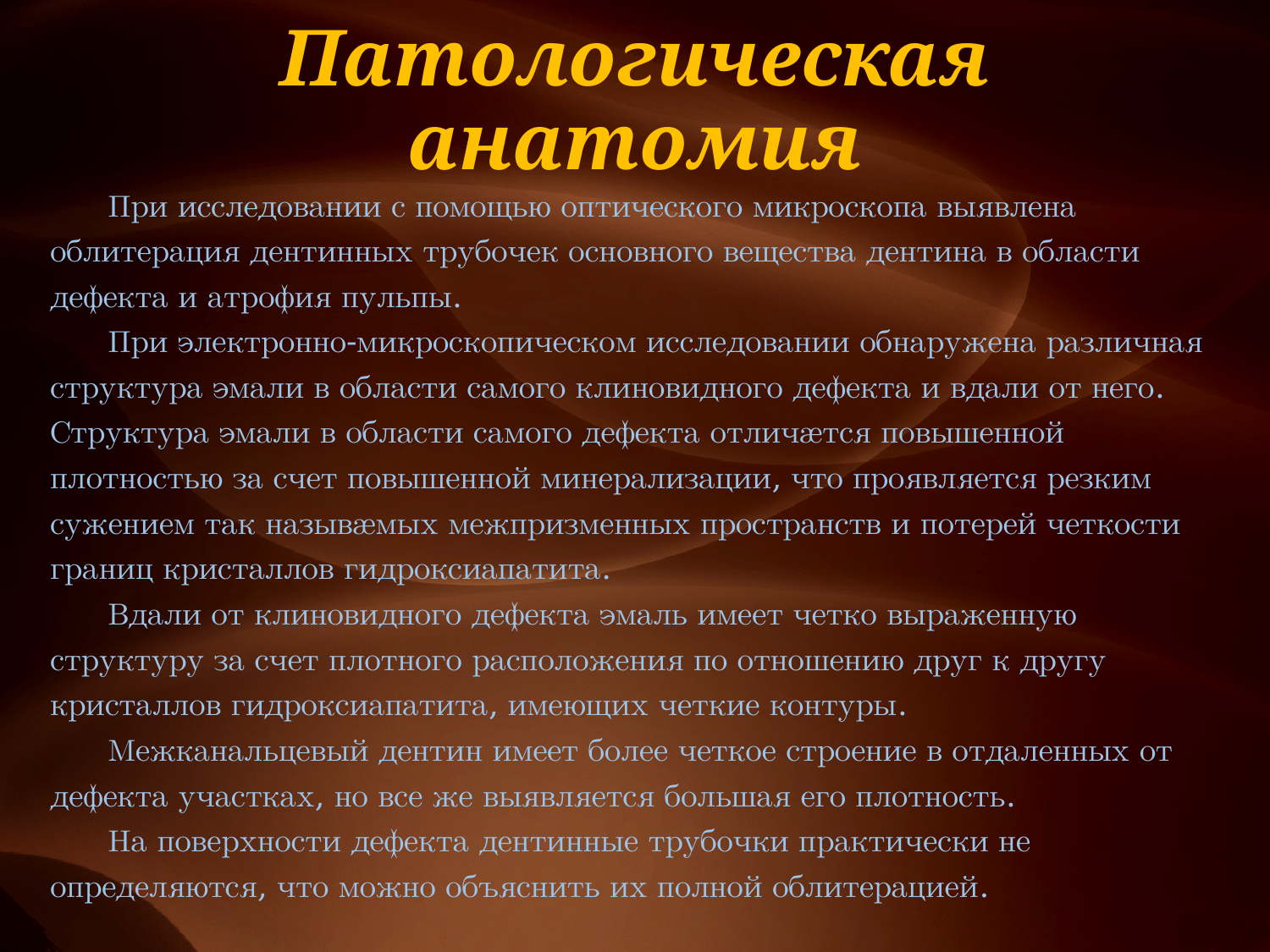

# Патологическая анатомия
При исследовании с помощью оптического микроскопа выявлена облитерация дентинных трубочек основного вещества дентина в области дефекта и атрофия пульпы.
При электронно-микроскопическом исследовании обнаружена различная структура эмали в области самого клиновидного дефекта и вдали от него. Структура эмали в области самого дефекта отличается повышенной плотностью за счет повышенной минерализации, что проявляется резким сужением так называемых межпризменных пространств и потерей четкости границ кристаллов гидроксиапатита.
Вдали от клиновидного дефекта эмаль имеет четко выраженную структуру за счет плотного расположения по отношению друг к другу кристаллов гидроксиапатита, имеющих четкие контуры.
Межканальцевый дентин имеет более четкое строение в отдаленных от дефекта участках, но все же выявляется большая его плотность.
На поверхности дефекта дентинные трубочки практически не определяются, что можно объяснить их полной облитерацией.